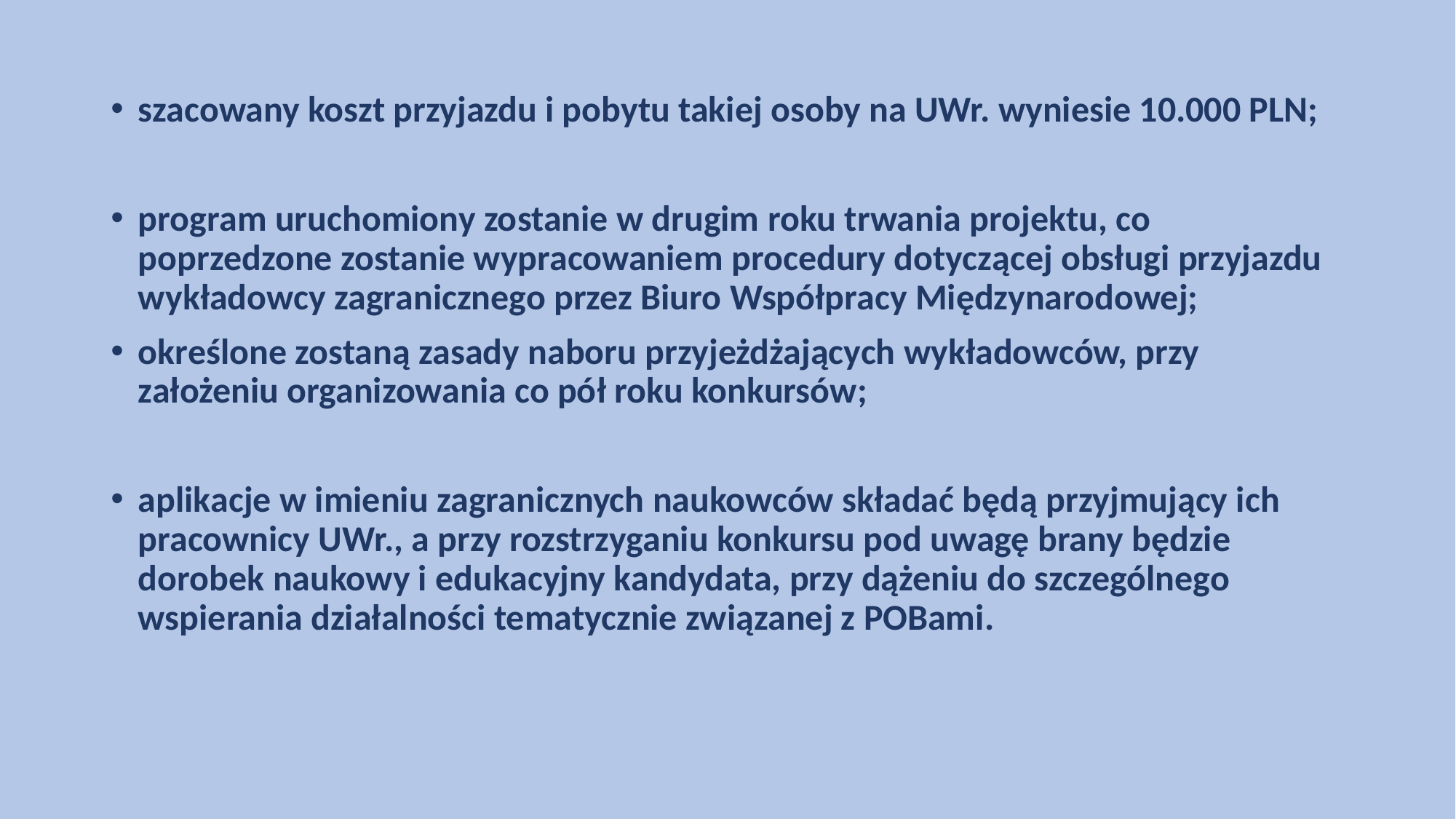

szacowany koszt przyjazdu i pobytu takiej osoby na UWr. wyniesie 10.000 PLN;

program uruchomiony zostanie w drugim roku trwania projektu, co poprzedzone zostanie wypracowaniem procedury dotyczącej obsługi przyjazdu wykładowcy zagranicznego przez Biuro Współpracy Międzynarodowej;
określone zostaną zasady naboru przyjeżdżających wykładowców, przy założeniu organizowania co pół roku konkursów;

aplikacje w imieniu zagranicznych naukowców składać będą przyjmujący ich pracownicy UWr., a przy rozstrzyganiu konkursu pod uwagę brany będzie dorobek naukowy i edukacyjny kandydata, przy dążeniu do szczególnego wspierania działalności tematycznie związanej z POBami.